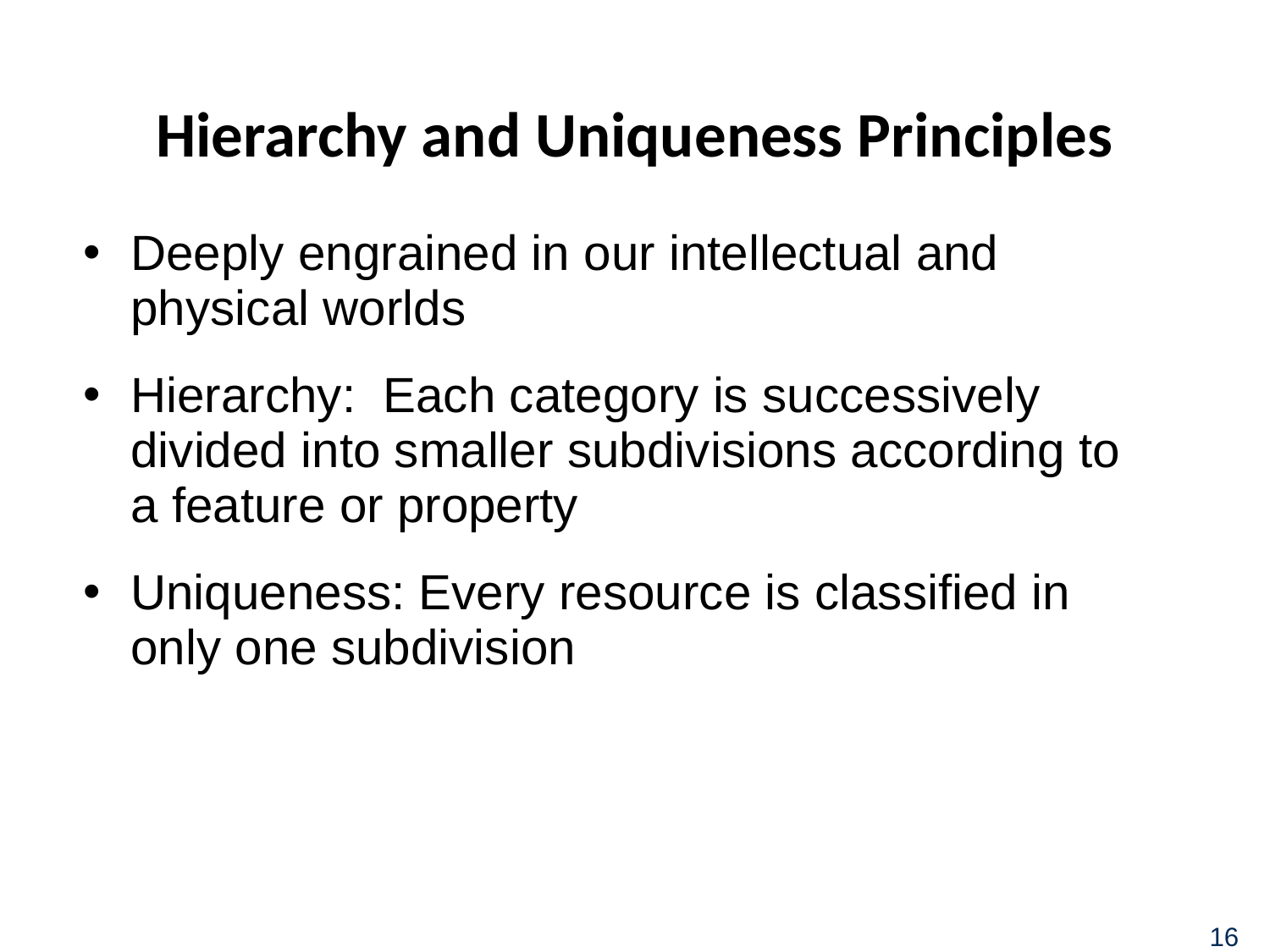

# Hierarchy and Uniqueness Principles
Deeply engrained in our intellectual and physical worlds
Hierarchy:  Each category is successively divided into smaller subdivisions according to a feature or property
Uniqueness: Every resource is classified in only one subdivision
16